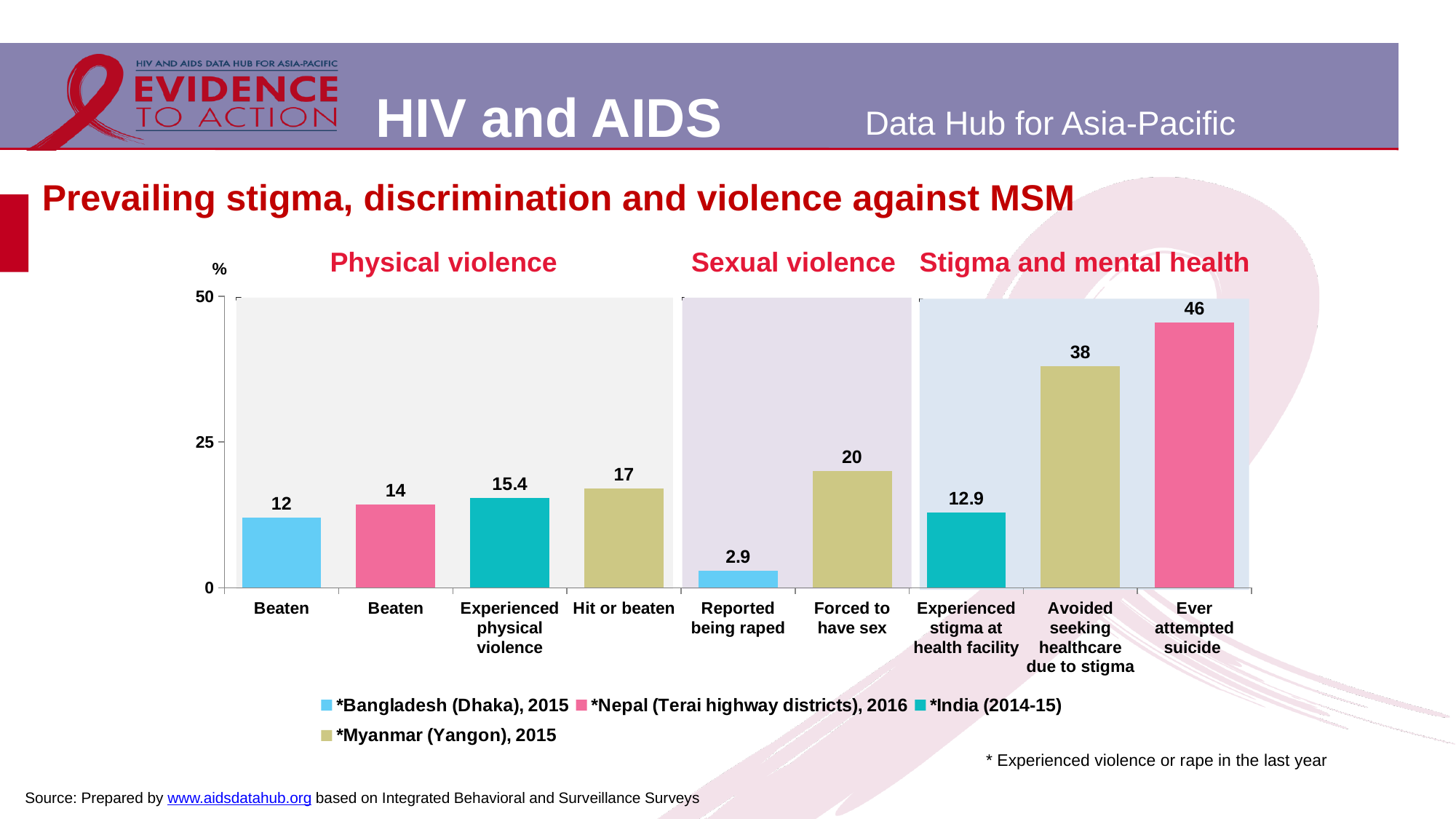

# Prevailing stigma, discrimination and violence against MSM

### Chart

| Category | *Bangladesh (Dhaka), 2015 | *Nepal (Terai highway districts), 2016 | *India (2014-15) | *Myanmar (Yangon), 2015 |
|---|---|---|---|---|
| Beaten | 12.0 | None | None | None |
| Beaten | None | 14.3 | None | None |
| Experienced physical violence | None | None | 15.4 | None |
| Hit or beaten | None | None | None | 17.0 |
| Reported being raped | 2.9 | None | None | None |
| Forced to have sex | None | None | None | 20.0 |
| Experienced stigma at health facility  | None | None | 12.9 | None |
| Avoided seeking healthcare due to stigma | None | None | None | 38.0 |
| Ever attempted suicide  | None | 45.5 | None | None |
Physical violence
Sexual violence
Stigma and mental health

* Experienced violence or rape in the last year
Source: Prepared by www.aidsdatahub.org based on Integrated Behavioral and Surveillance Surveys